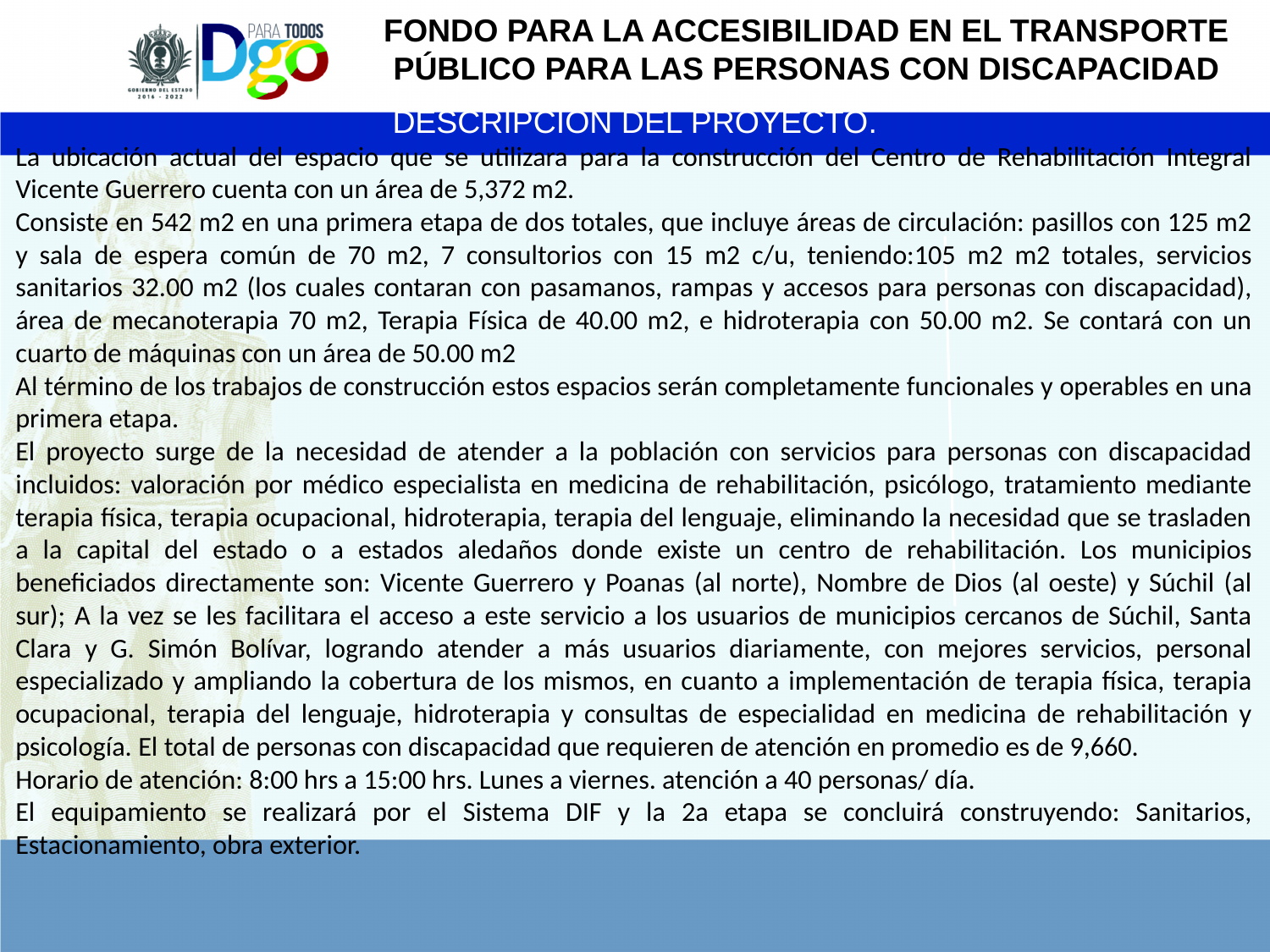

FONDO PARA LA ACCESIBILIDAD EN EL TRANSPORTE PÚBLICO PARA LAS PERSONAS CON DISCAPACIDAD
DESCRIPCIÓN DEL PROYECTO.
La ubicación actual del espacio que se utilizara para la construcción del Centro de Rehabilitación Integral Vicente Guerrero cuenta con un área de 5,372 m2.
Consiste en 542 m2 en una primera etapa de dos totales, que incluye áreas de circulación: pasillos con 125 m2 y sala de espera común de 70 m2, 7 consultorios con 15 m2 c/u, teniendo:105 m2 m2 totales, servicios sanitarios 32.00 m2 (los cuales contaran con pasamanos, rampas y accesos para personas con discapacidad), área de mecanoterapia 70 m2, Terapia Física de 40.00 m2, e hidroterapia con 50.00 m2. Se contará con un cuarto de máquinas con un área de 50.00 m2
Al término de los trabajos de construcción estos espacios serán completamente funcionales y operables en una primera etapa.
El proyecto surge de la necesidad de atender a la población con servicios para personas con discapacidad incluidos: valoración por médico especialista en medicina de rehabilitación, psicólogo, tratamiento mediante terapia física, terapia ocupacional, hidroterapia, terapia del lenguaje, eliminando la necesidad que se trasladen a la capital del estado o a estados aledaños donde existe un centro de rehabilitación. Los municipios beneficiados directamente son: Vicente Guerrero y Poanas (al norte), Nombre de Dios (al oeste) y Súchil (al sur); A la vez se les facilitara el acceso a este servicio a los usuarios de municipios cercanos de Súchil, Santa Clara y G. Simón Bolívar, logrando atender a más usuarios diariamente, con mejores servicios, personal especializado y ampliando la cobertura de los mismos, en cuanto a implementación de terapia física, terapia ocupacional, terapia del lenguaje, hidroterapia y consultas de especialidad en medicina de rehabilitación y psicología. El total de personas con discapacidad que requieren de atención en promedio es de 9,660.
Horario de atención: 8:00 hrs a 15:00 hrs. Lunes a viernes. atención a 40 personas/ día.
El equipamiento se realizará por el Sistema DIF y la 2a etapa se concluirá construyendo: Sanitarios, Estacionamiento, obra exterior.